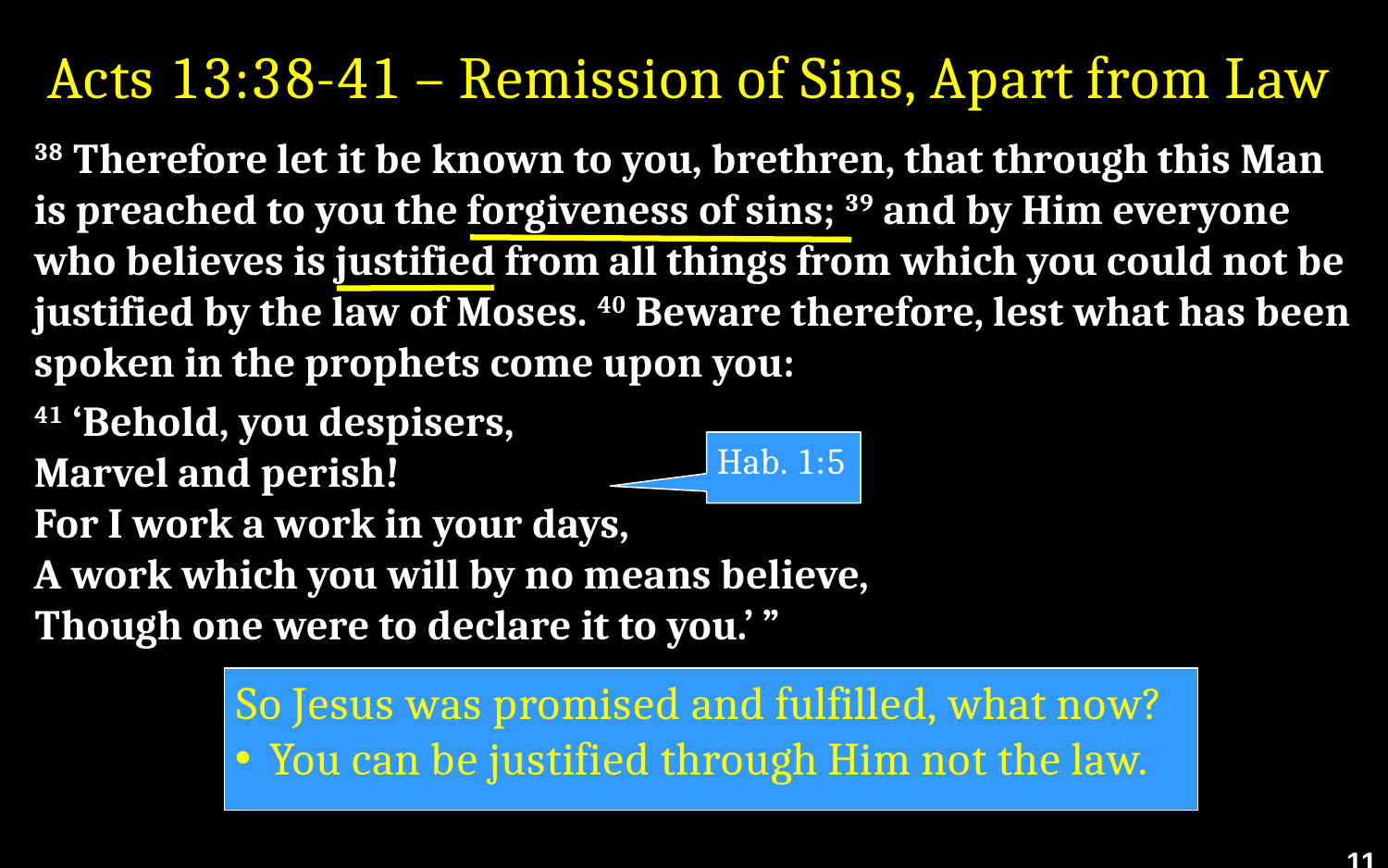

# Acts 13:38-41 – Remission of Sins, Apart from Law
38 Therefore let it be known to you, brethren, that through this Man is preached to you the forgiveness of sins; 39 and by Him everyone who believes is justified from all things from which you could not be justified by the law of Moses. 40 Beware therefore, lest what has been spoken in the prophets come upon you:
41 ‘Behold, you despisers,
Marvel and perish!
For I work a work in your days,
A work which you will by no means believe,
Though one were to declare it to you.’ ”

Hab. 1:5
So Jesus was promised and fulfilled, what now?
You can be justified through Him not the law.
11